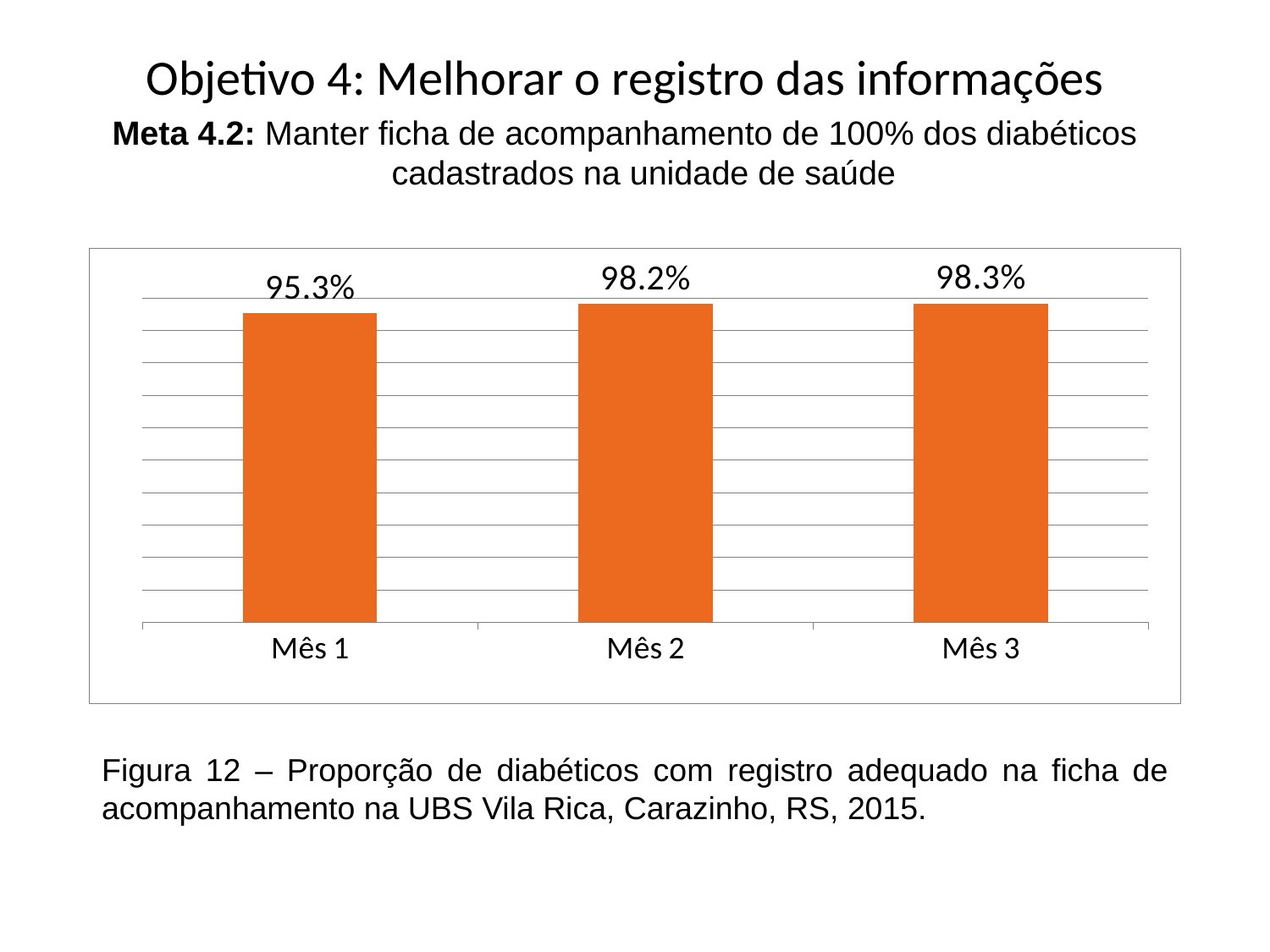

Objetivo 4: Melhorar o registro das informações
Meta 4.2: Manter ficha de acompanhamento de 100% dos diabéticos cadastrados na unidade de saúde

### Chart

| Category | Proporção de diabéticos com registro adequado na ficha de acompanhamento |
|---|---|
| Mês 1 | 0.9534883720930236 |
| Mês 2 | 0.9824561403508768 |
| Mês 3 | 0.9829059829059829 |
Figura 12 – Proporção de diabéticos com registro adequado na ficha de acompanhamento na UBS Vila Rica, Carazinho, RS, 2015.